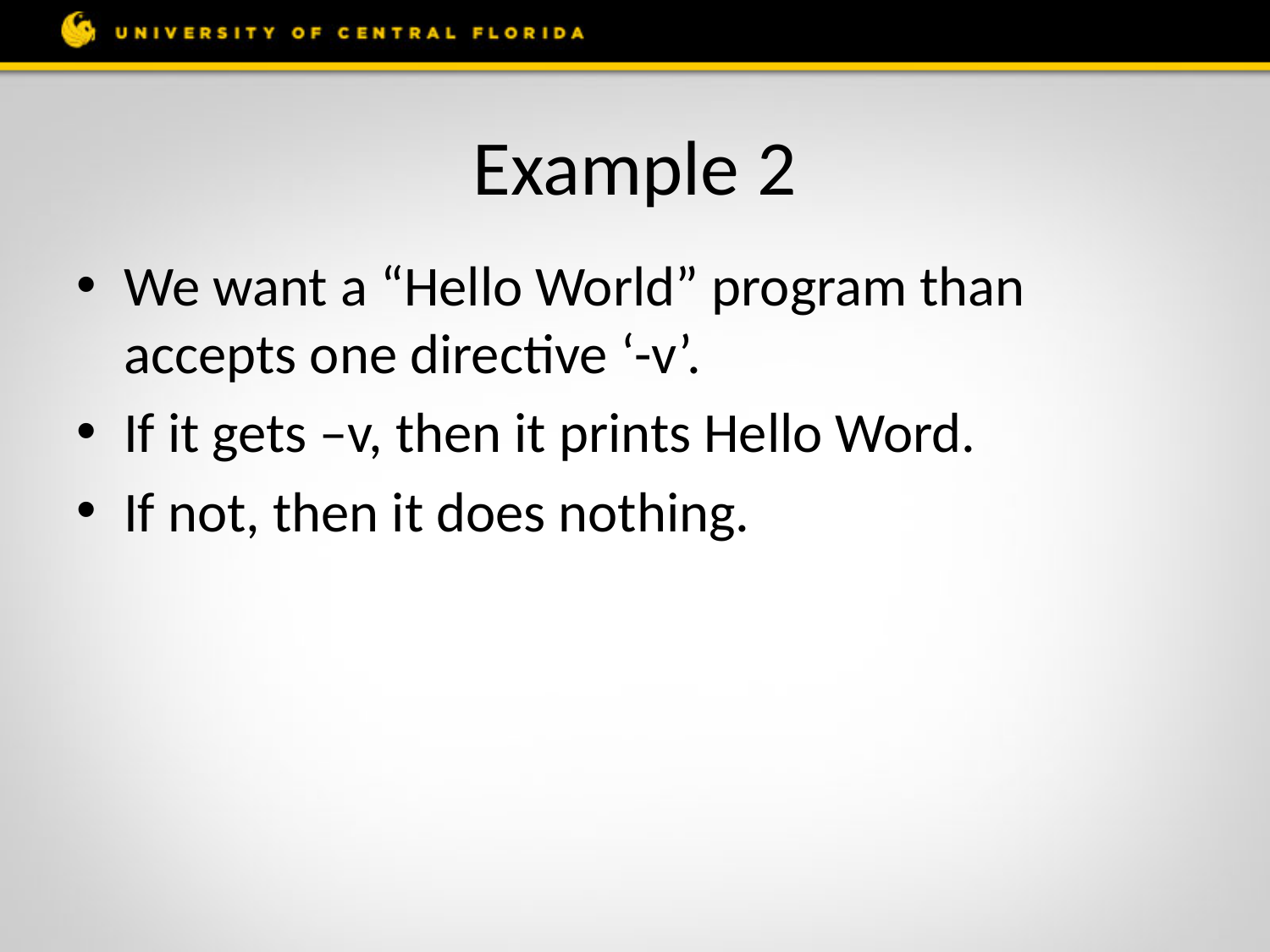

# Example 2
We want a “Hello World” program than accepts one directive ‘-v’.
If it gets –v, then it prints Hello Word.
If not, then it does nothing.